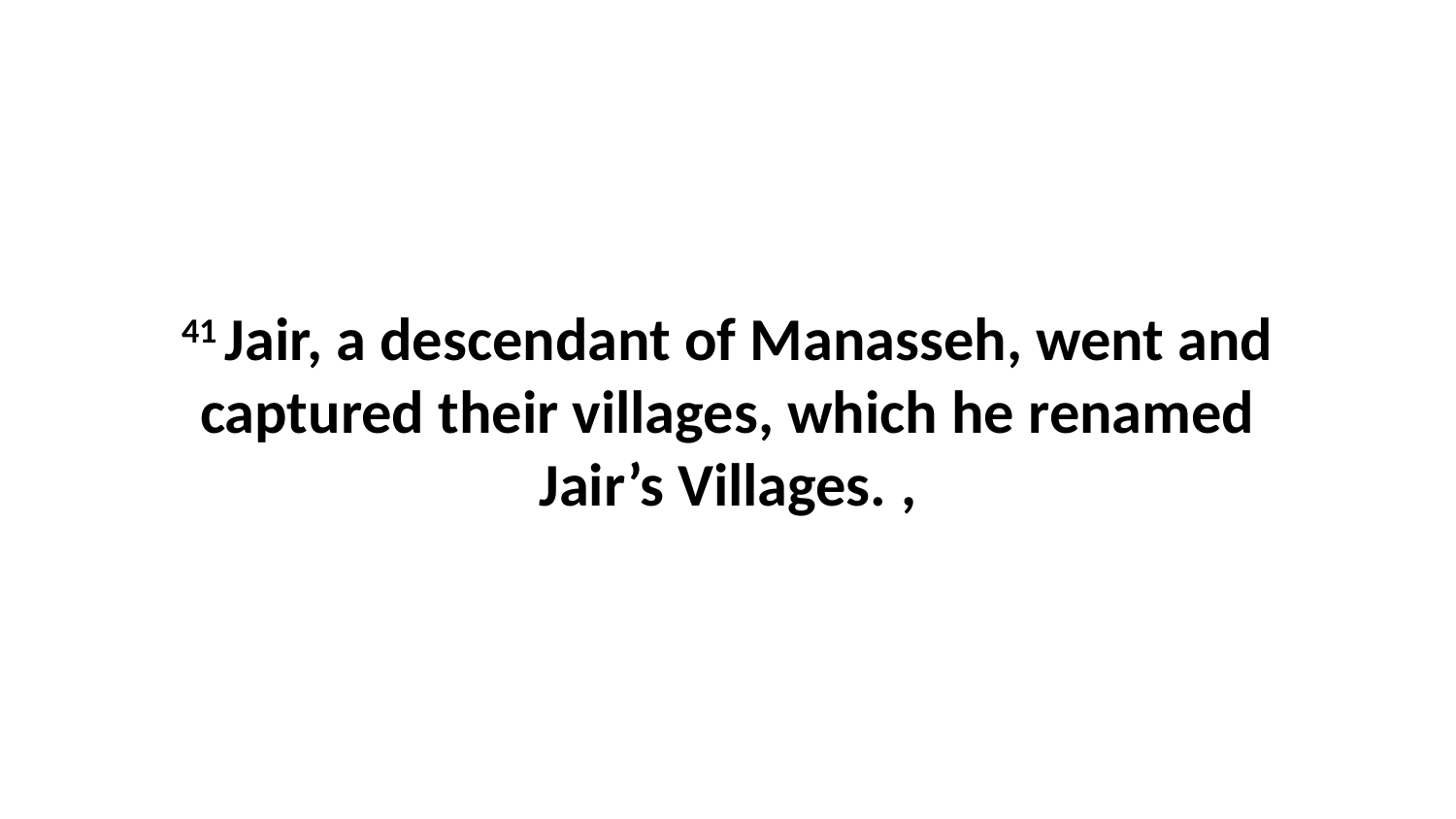

41 Jair, a descendant of Manasseh, went and captured their villages, which he renamed Jair’s Villages. ,